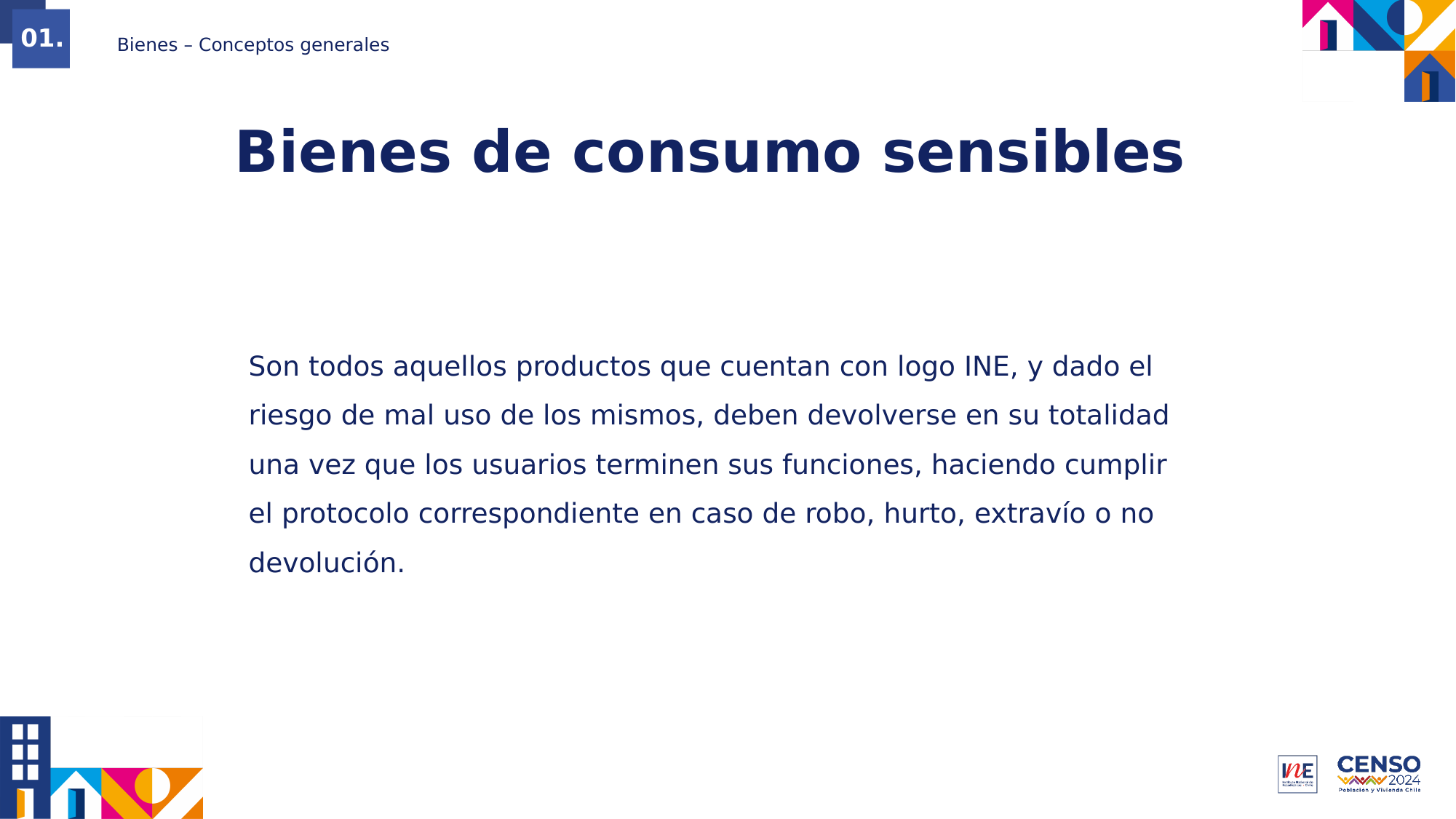

Bienes – Conceptos generales
01.
Bienes de consumo sensibles
Son todos aquellos productos que cuentan con logo INE, y dado el riesgo de mal uso de los mismos, deben devolverse en su totalidad una vez que los usuarios terminen sus funciones, haciendo cumplir el protocolo correspondiente en caso de robo, hurto, extravío o no devolución.